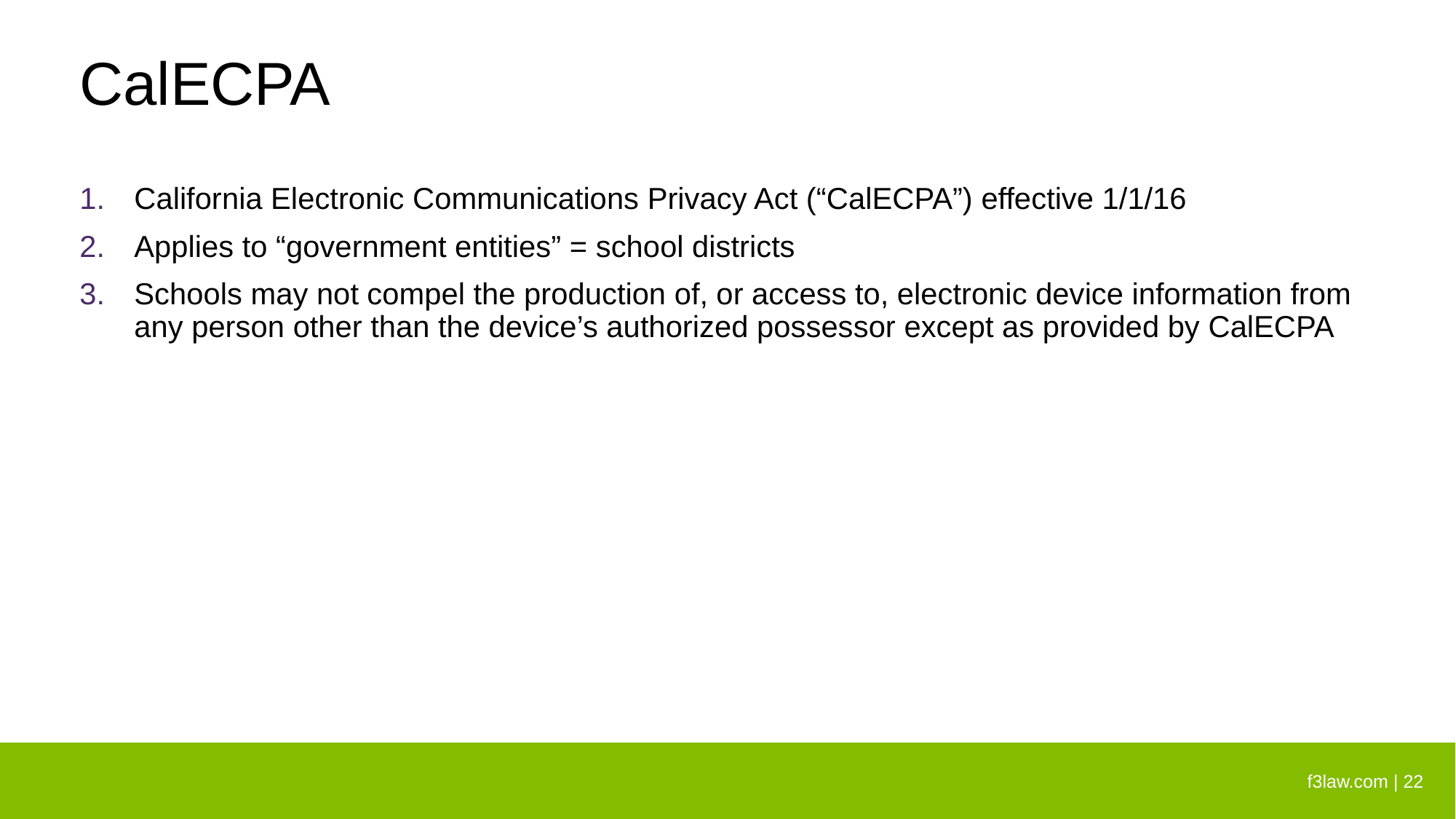

# CalECPA
California Electronic Communications Privacy Act (“CalECPA”) effective 1/1/16
Applies to “government entities” = school districts
Schools may not compel the production of, or access to, electronic device information from any person other than the device’s authorized possessor except as provided by CalECPA
 f3law.com | 22